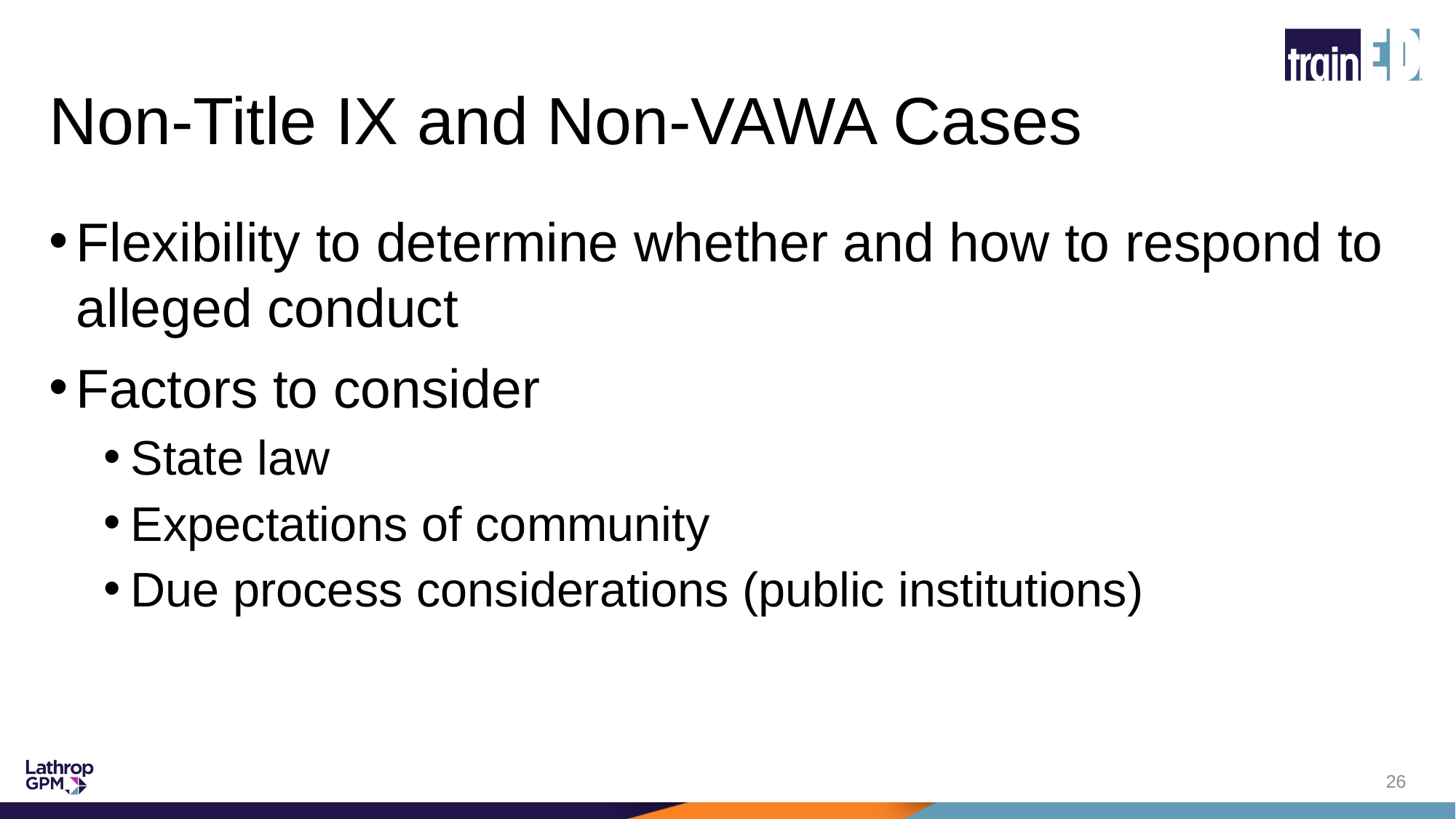

# Non-Title IX and Non-VAWA Cases
Flexibility to determine whether and how to respond to alleged conduct
Factors to consider
State law
Expectations of community
Due process considerations (public institutions)
26